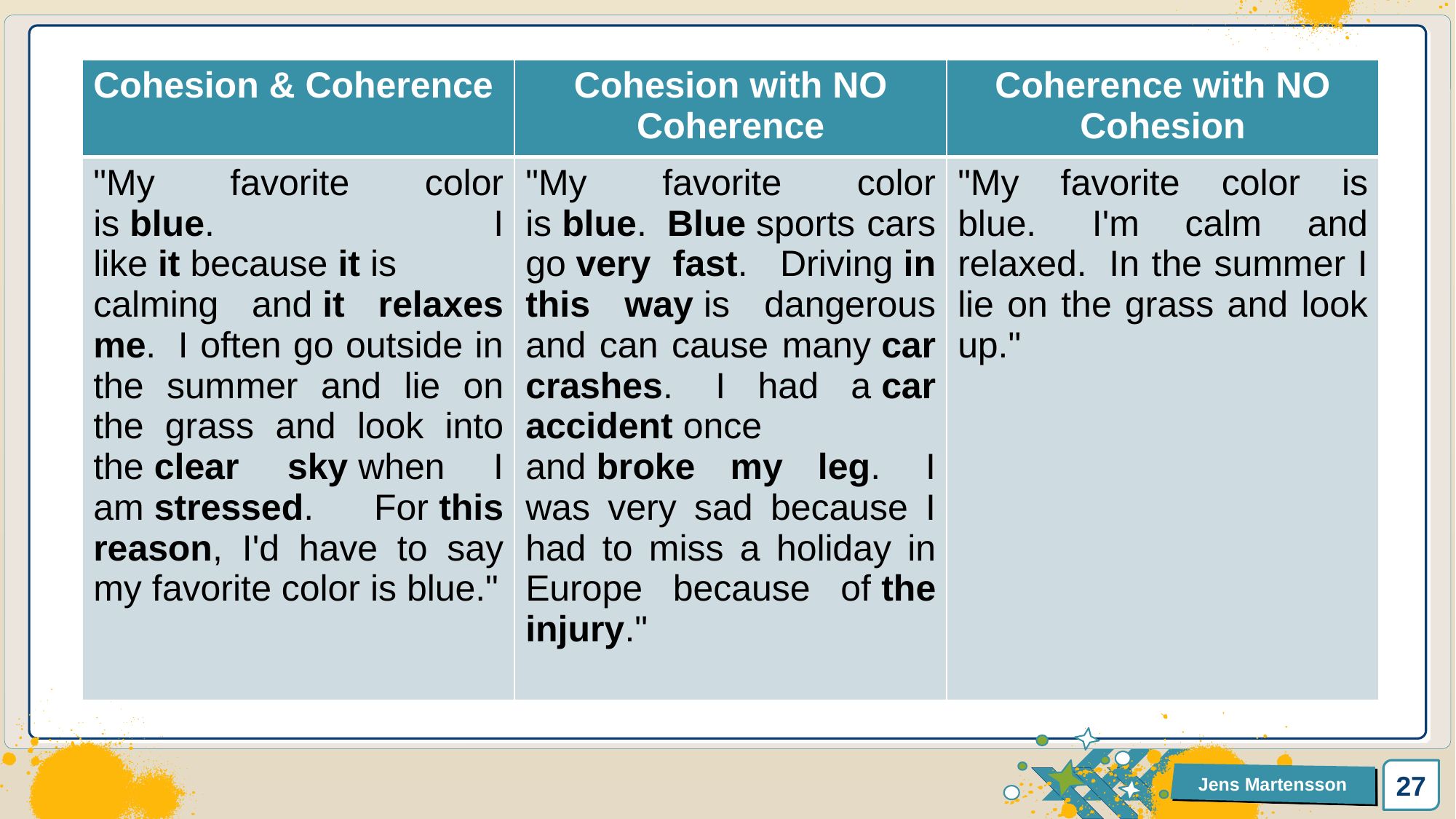

| Cohesion & Coherence | Cohesion with NO Coherence | Coherence with NO Cohesion |
| --- | --- | --- |
| "My favorite color is blue.  I like it because it is calming and it relaxes me.  I often go outside in the summer and lie on the grass and look into the clear sky when I am stressed.  For this reason, I'd have to say my favorite color is blue." | "My favorite color is blue.  Blue sports cars go very fast.  Driving in this way is dangerous and can cause many car crashes.  I had a car accident once and broke my leg.  I was very sad because I had to miss a holiday in Europe because of the injury." | "My favorite color is blue.  I'm calm and relaxed.  In the summer I lie on the grass and look up." |
27